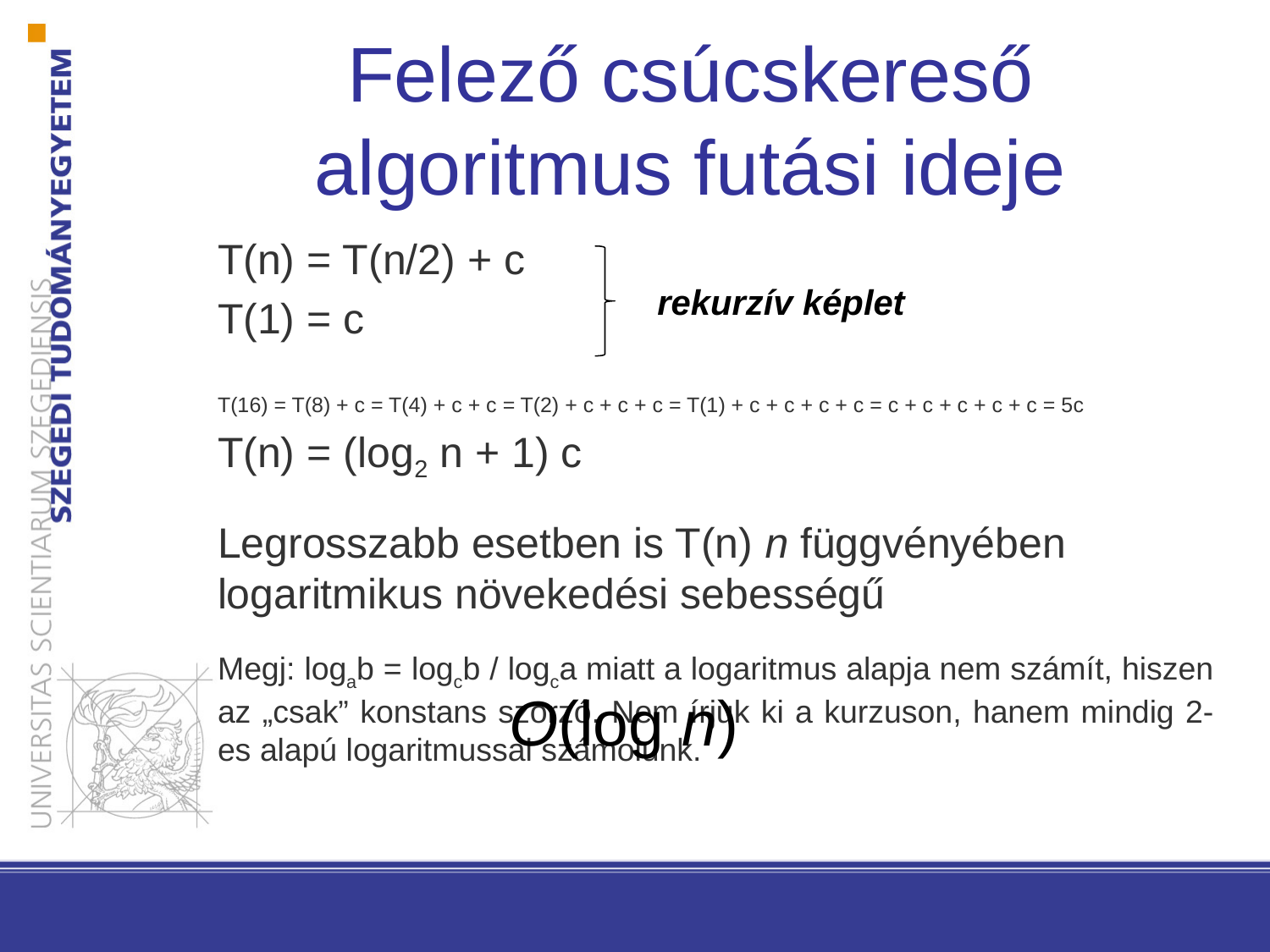

# Felező csúcskereső algoritmus futási ideje
T(n) = T(n/2) + c
T(1) = c

T(16) = T(8) + c = T(4) + c + c = T(2) + c + c + c = T(1) + c + c + c + c = c + c + c + c + c = 5c
T(n) = (log2 n + 1) c

Legrosszabb esetben is T(n) n függvényében logaritmikus növekedési sebességű

Megj: logab = logcb / logca miatt a logaritmus alapja nem számít, hiszen az „csak” konstans szorzó. Nem írjuk ki a kurzuson, hanem mindig 2-es alapú logaritmussal számolunk.

rekurzív képlet
O(log n)